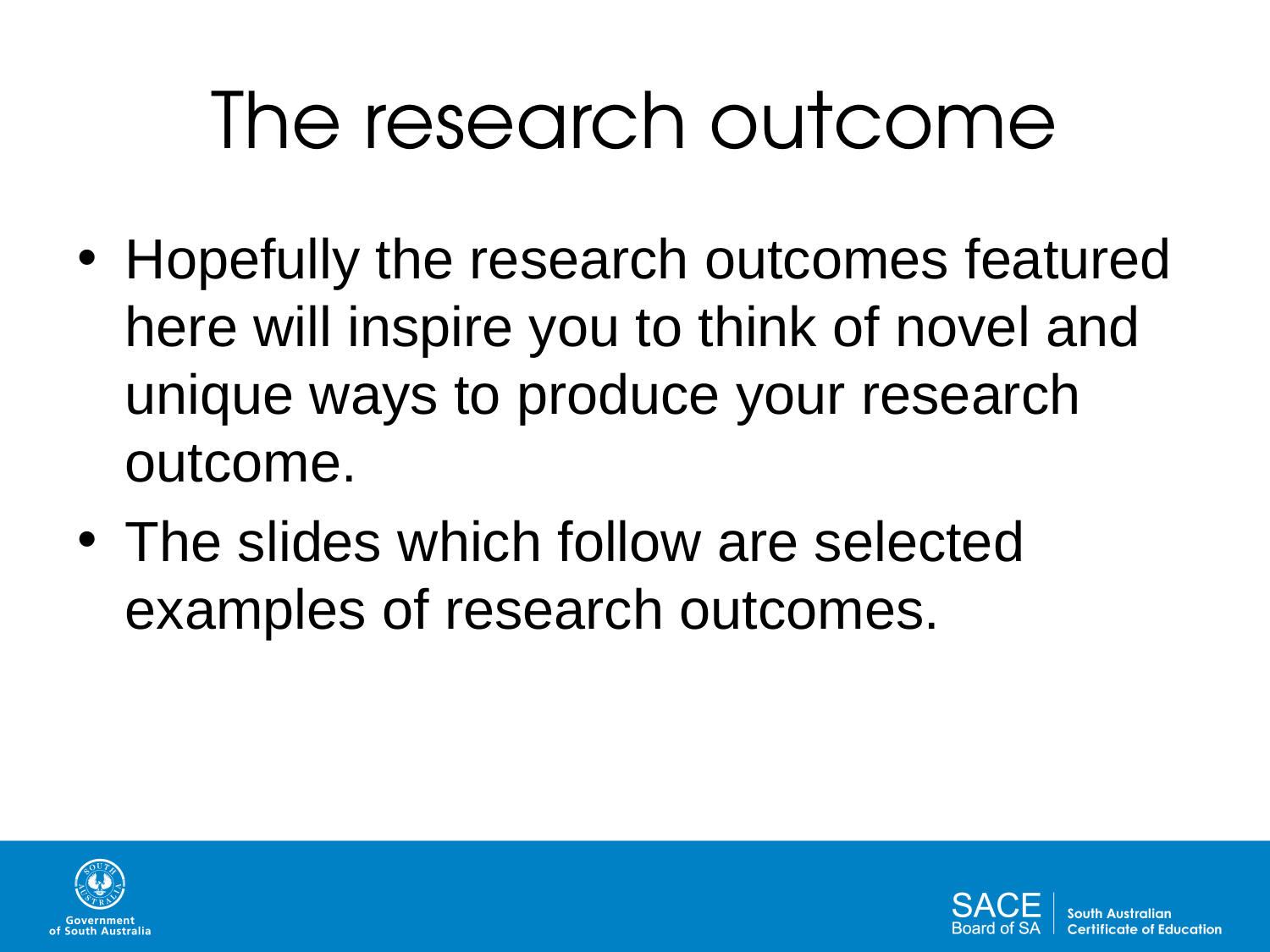

# The research outcome
Hopefully the research outcomes featured here will inspire you to think of novel and unique ways to produce your research outcome.
The slides which follow are selected examples of research outcomes.